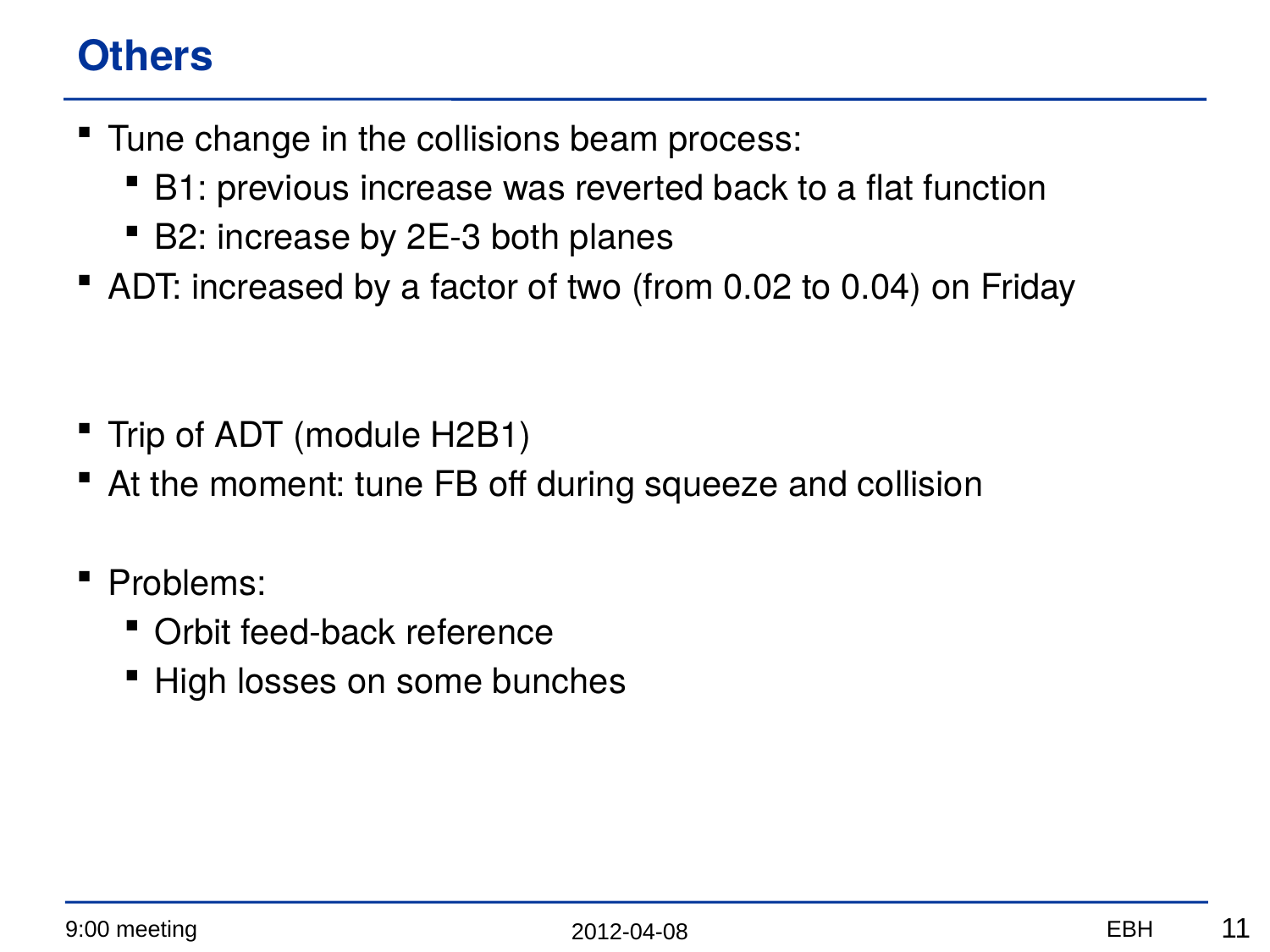

# Others
Tune change in the collisions beam process:
B1: previous increase was reverted back to a flat function
B2: increase by 2E-3 both planes
ADT: increased by a factor of two (from 0.02 to 0.04) on Friday

Trip of ADT (module H2B1)
At the moment: tune FB off during squeeze and collision

Problems:
Orbit feed-back reference
High losses on some bunches